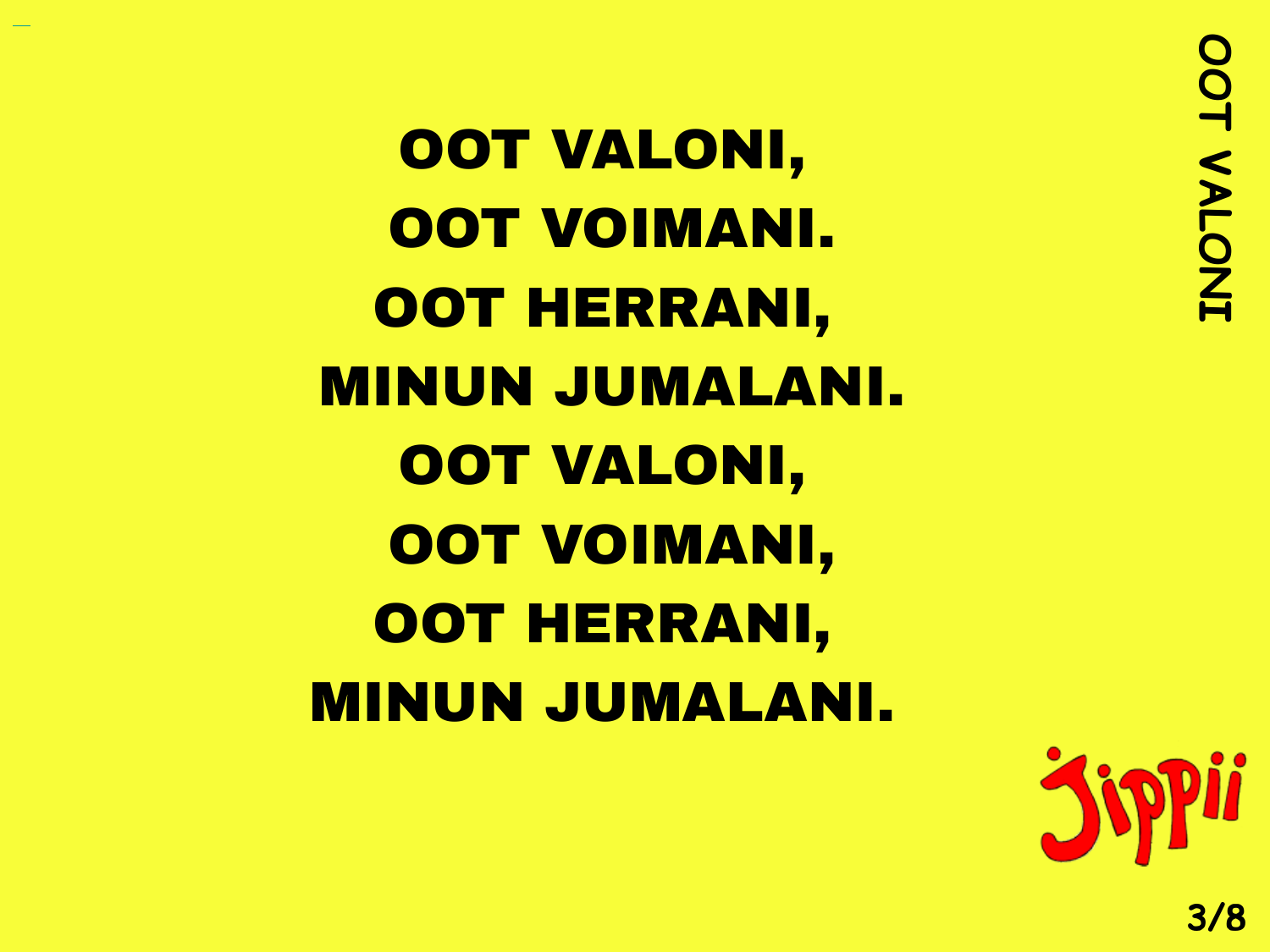

OOT VALONI,
OOT VOIMANI.
OOT HERRANI,
MINUN JUMALANI.
OOT VALONI,
OOT VOIMANI,
OOT HERRANI,
MINUN JUMALANI.
OOT VALONI
3/8